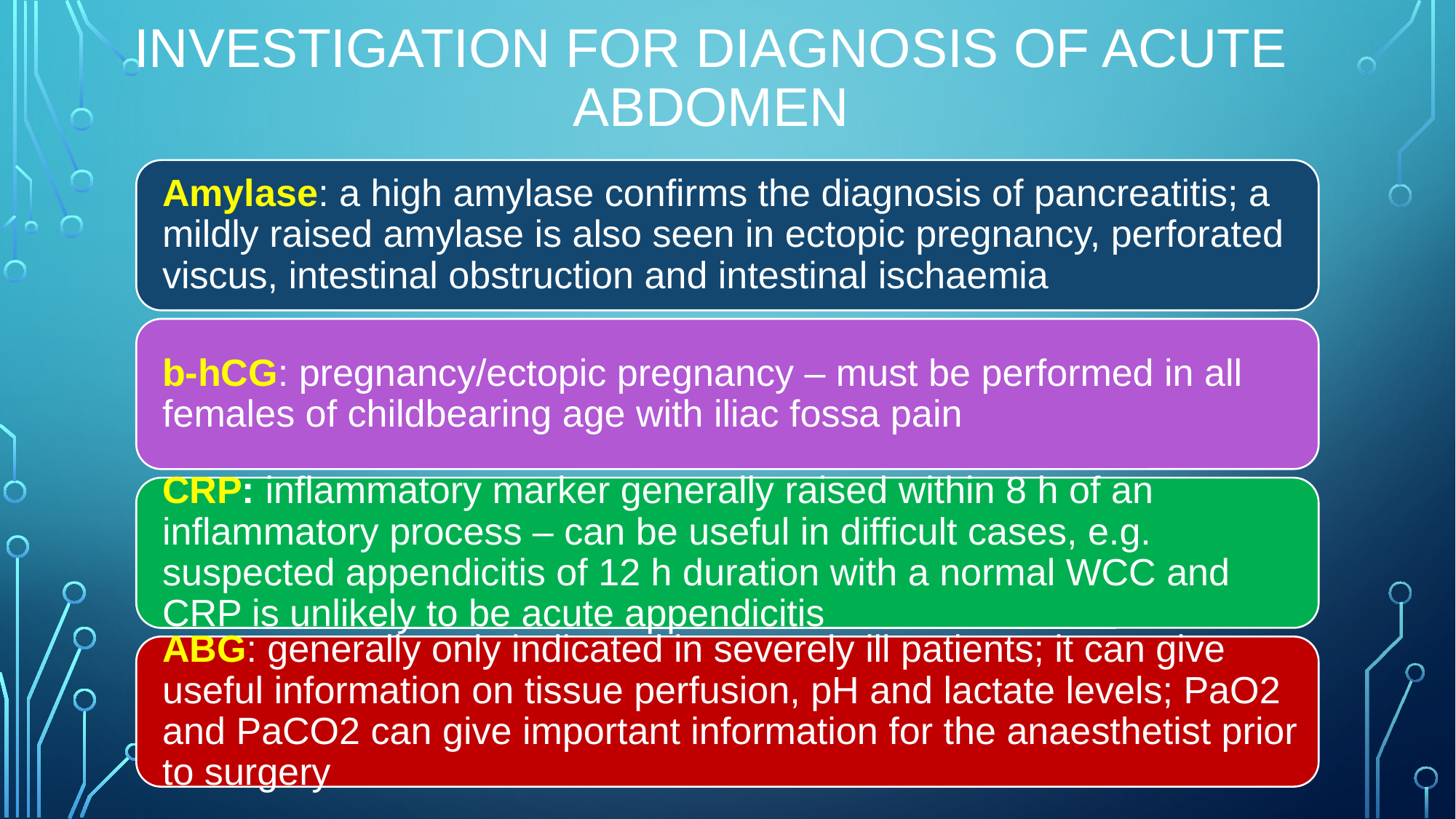

# Investigation for diagnosis of acute abdomen
Amylase: a high amylase confirms the diagnosis of pancreatitis; a mildly raised amylase is also seen in ectopic pregnancy, perforated viscus, intestinal obstruction and intestinal ischaemia
b-hCG: pregnancy/ectopic pregnancy – must be performed in all females of childbearing age with iliac fossa pain
CRP: inflammatory marker generally raised within 8 h of an inflammatory process – can be useful in difficult cases, e.g. suspected appendicitis of 12 h duration with a normal WCC and CRP is unlikely to be acute appendicitis
ABG: generally only indicated in severely ill patients; it can give useful information on tissue perfusion, pH and lactate levels; PaO2 and PaCO2 can give important information for the anaesthetist prior to surgery